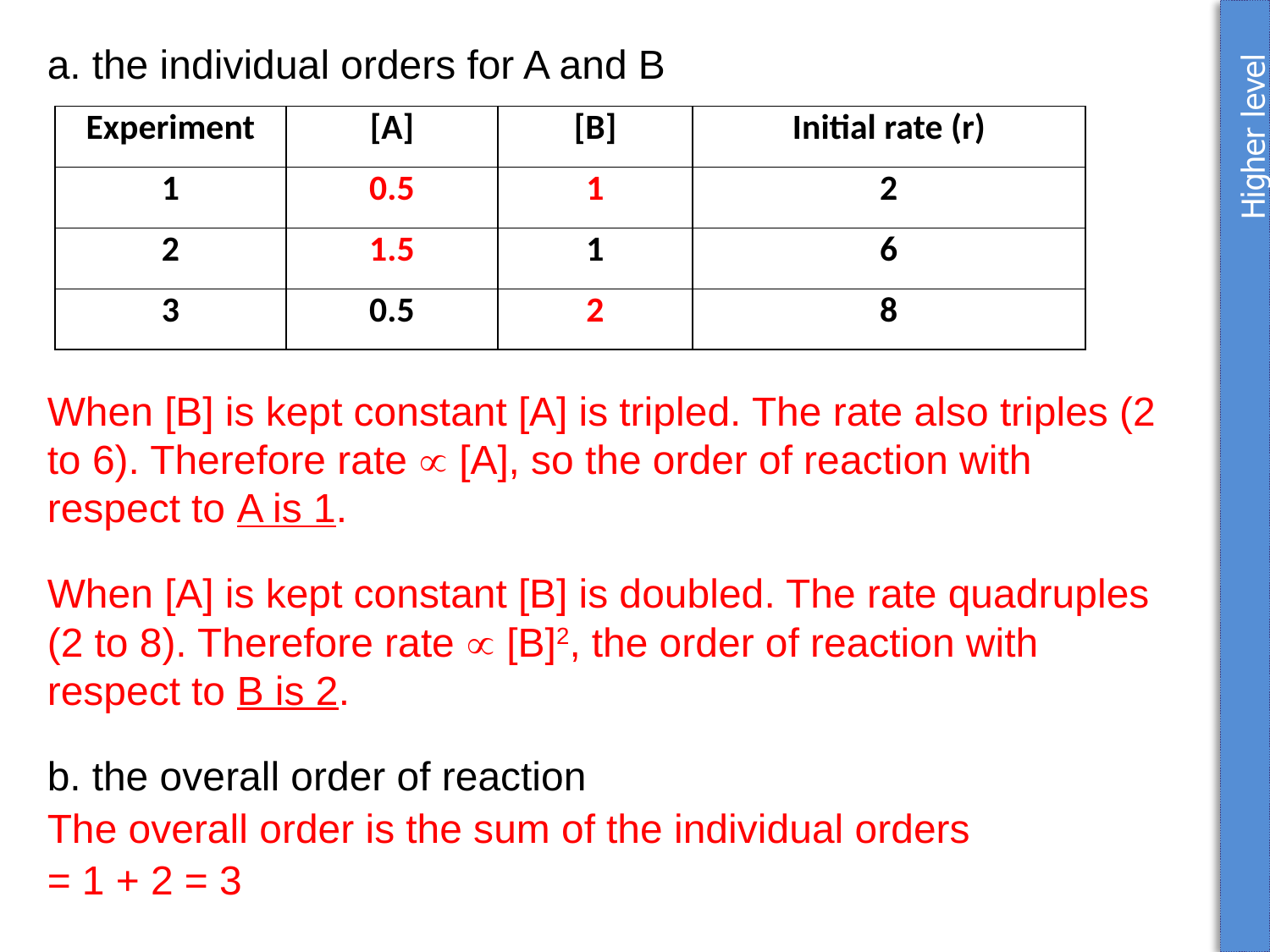

Higher level
a. the individual orders for A and B

When [B] is kept constant [A] is tripled. The rate also triples (2 to 6). Therefore rate ∝ [A], so the order of reaction with respect to A is 1.

When [A] is kept constant [B] is doubled. The rate quadruples (2 to 8). Therefore rate ∝ [B]2, the order of reaction with respect to B is 2.

b. the overall order of reaction
The overall order is the sum of the individual orders
= 1 + 2 = 3
| Experiment | [A] | [B] | Initial rate (r) |
| --- | --- | --- | --- |
| 1 | 0.5 | 1 | 2 |
| 2 | 1.5 | 1 | 6 |
| 3 | 0.5 | 2 | 8 |